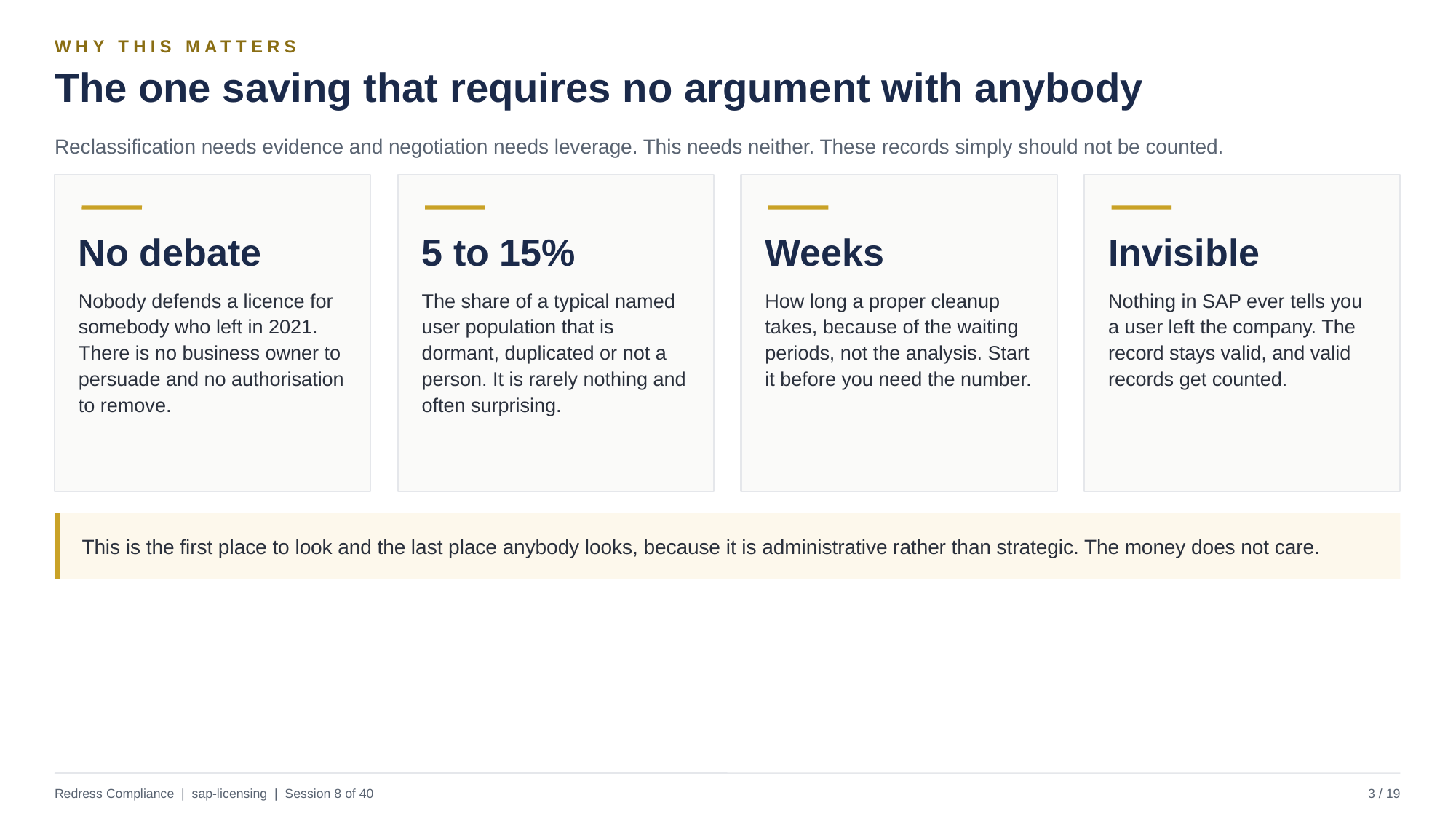

WHY THIS MATTERS
The one saving that requires no argument with anybody
Reclassification needs evidence and negotiation needs leverage. This needs neither. These records simply should not be counted.

No debate
5 to 15%
Weeks
Invisible
Nobody defends a licence for somebody who left in 2021. There is no business owner to persuade and no authorisation to remove.
The share of a typical named user population that is dormant, duplicated or not a person. It is rarely nothing and often surprising.
How long a proper cleanup takes, because of the waiting periods, not the analysis. Start it before you need the number.
Nothing in SAP ever tells you a user left the company. The record stays valid, and valid records get counted.

This is the first place to look and the last place anybody looks, because it is administrative rather than strategic. The money does not care.

Redress Compliance  |  sap-licensing  |  Session 8 of 40
3 / 19